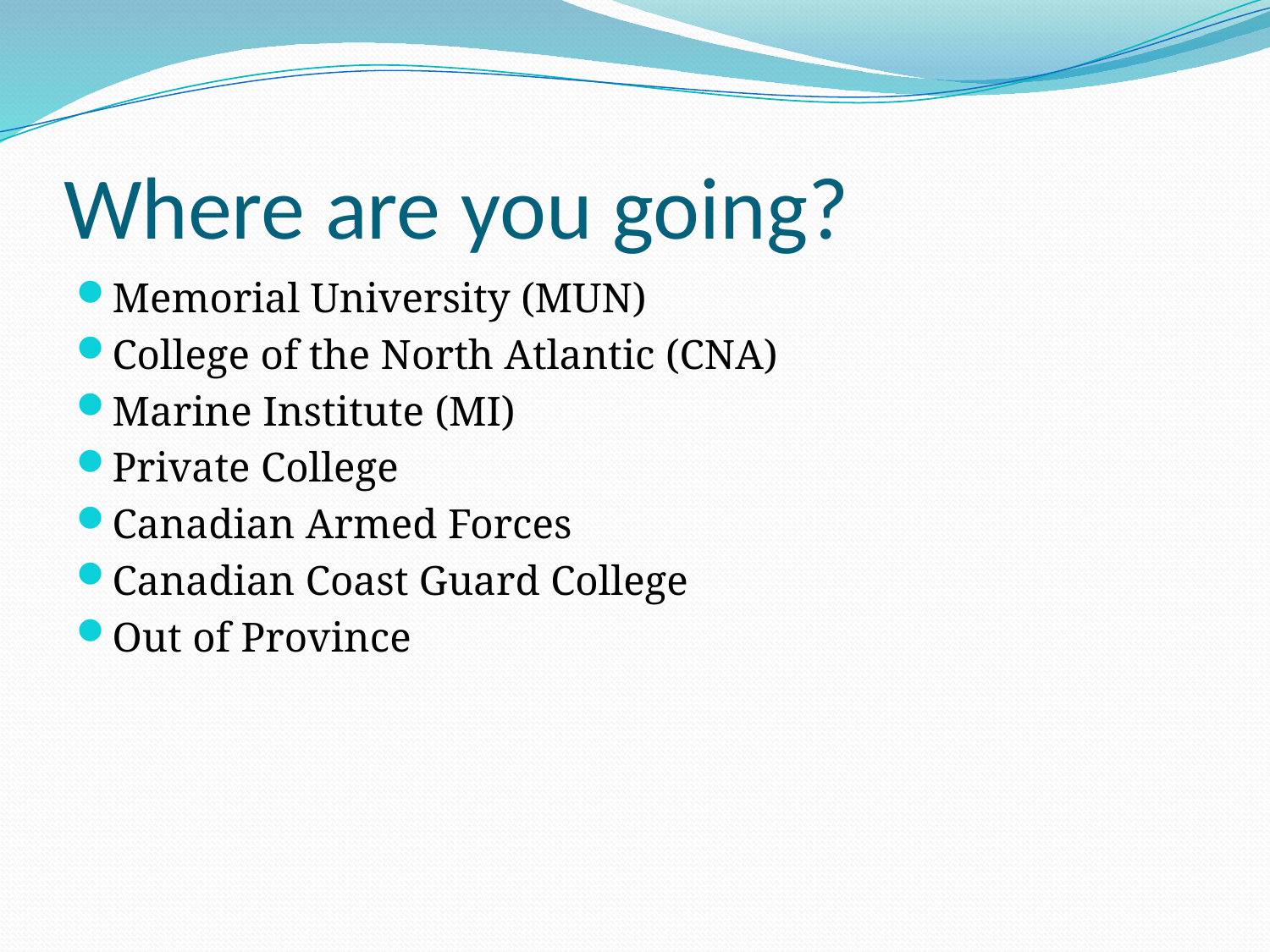

# Where are you going?
Memorial University (MUN)
College of the North Atlantic (CNA)
Marine Institute (MI)
Private College
Canadian Armed Forces
Canadian Coast Guard College
Out of Province